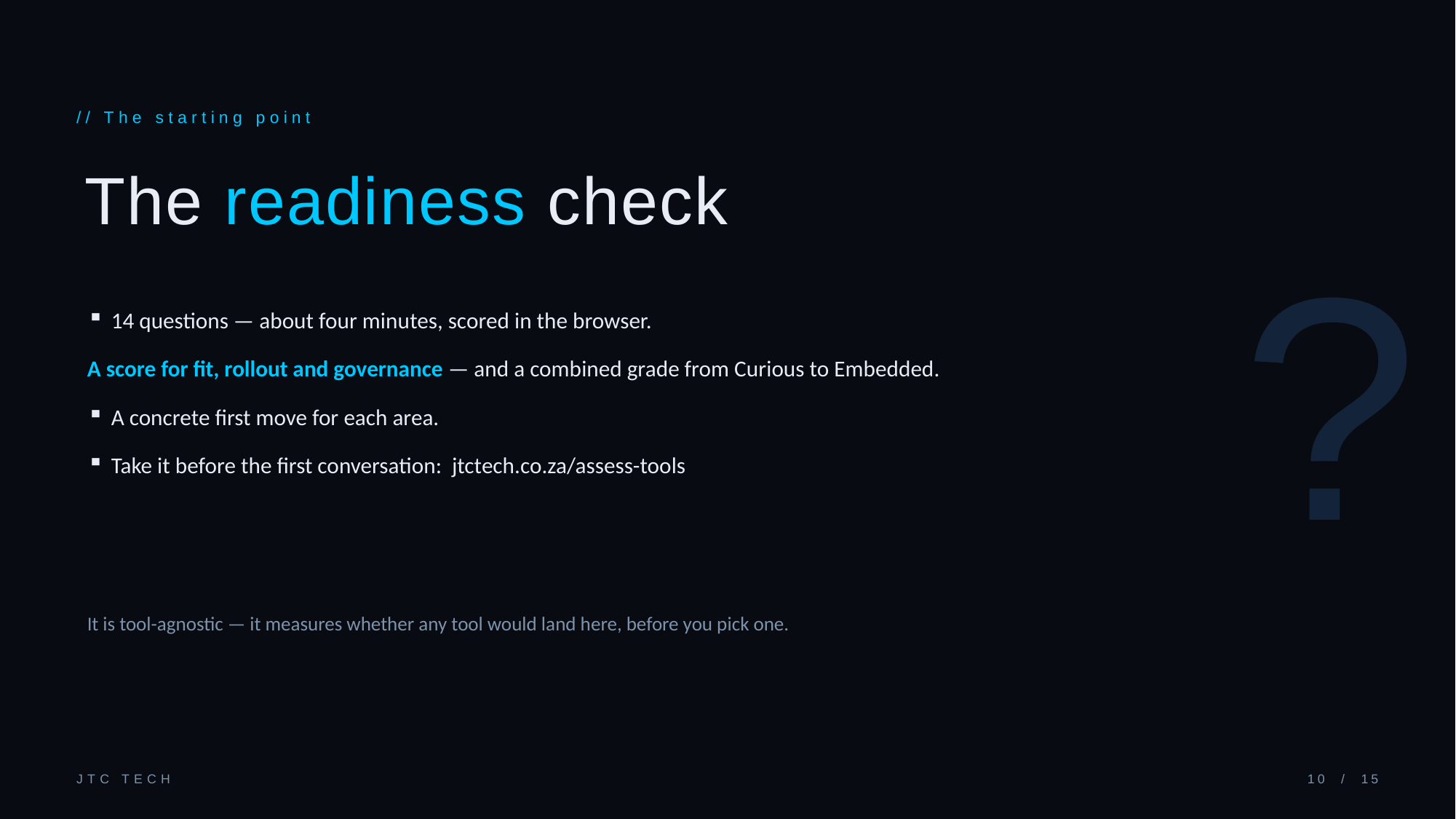

// The starting point
?
The readiness check
14 questions — about four minutes, scored in the browser.
A score for fit, rollout and governance — and a combined grade from Curious to Embedded.
A concrete first move for each area.
Take it before the first conversation:  jtctech.co.za/assess-tools
It is tool-agnostic — it measures whether any tool would land here, before you pick one.
JTC TECH
10  /  15